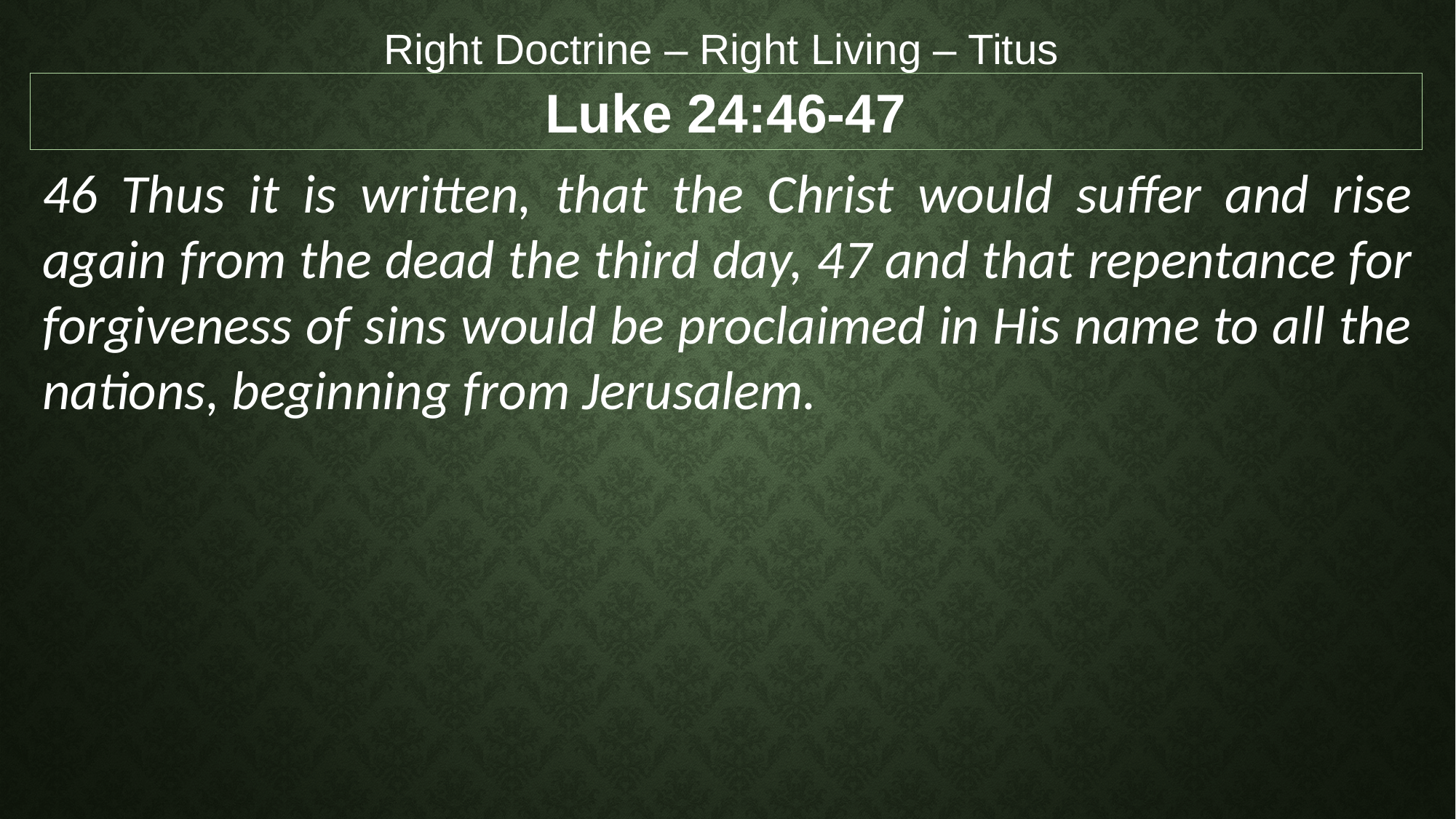

Right Doctrine – Right Living – Titus
Luke 24:46-47
46 Thus it is written, that the Christ would suffer and rise again from the dead the third day, 47 and that repentance for forgiveness of sins would be proclaimed in His name to all the nations, beginning from Jerusalem.